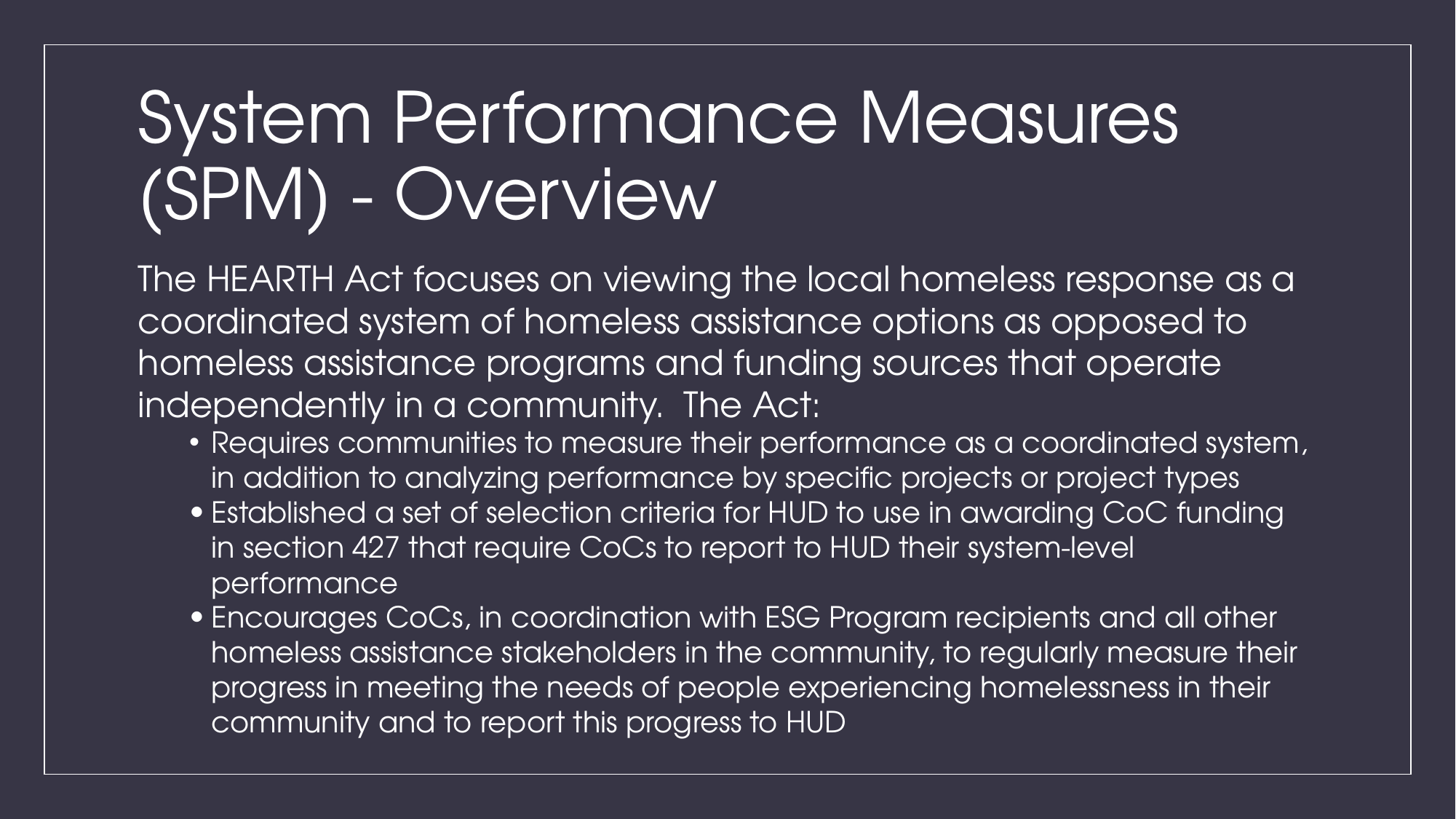

# System Performance Measures (SPM) - Overview
The HEARTH Act focuses on viewing the local homeless response as a coordinated system of homeless assistance options as opposed to homeless assistance programs and funding sources that operate independently in a community.  The Act:
Requires communities to measure their performance as a coordinated system, in addition to analyzing performance by specific projects or project types
Established a set of selection criteria for HUD to use in awarding CoC funding in section 427 that require CoCs to report to HUD their system-level performance
Encourages CoCs, in coordination with ESG Program recipients and all other homeless assistance stakeholders in the community, to regularly measure their progress in meeting the needs of people experiencing homelessness in their community and to report this progress to HUD